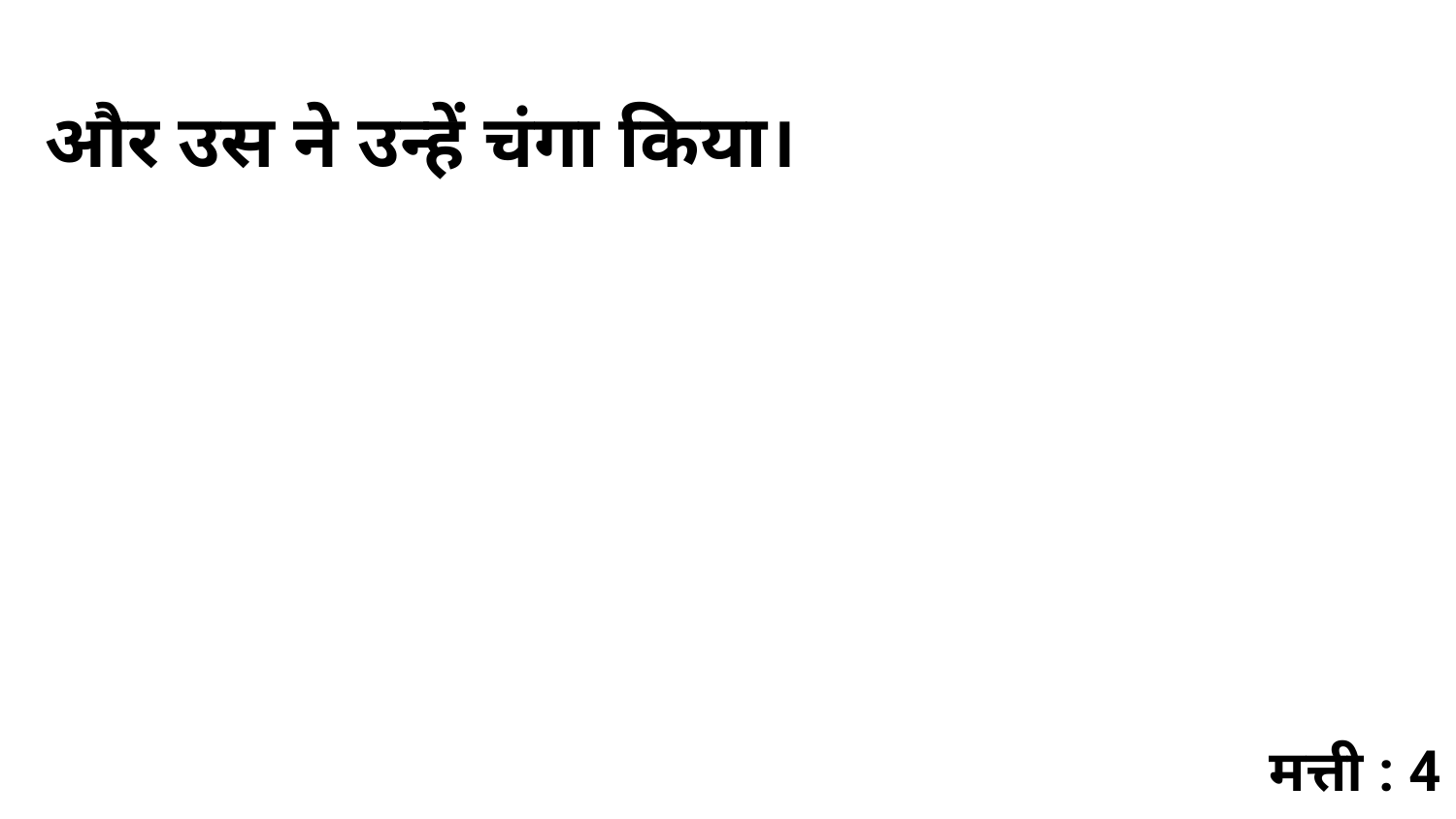

और उस ने उन्हें चंगा किया।
मत्ती : 4